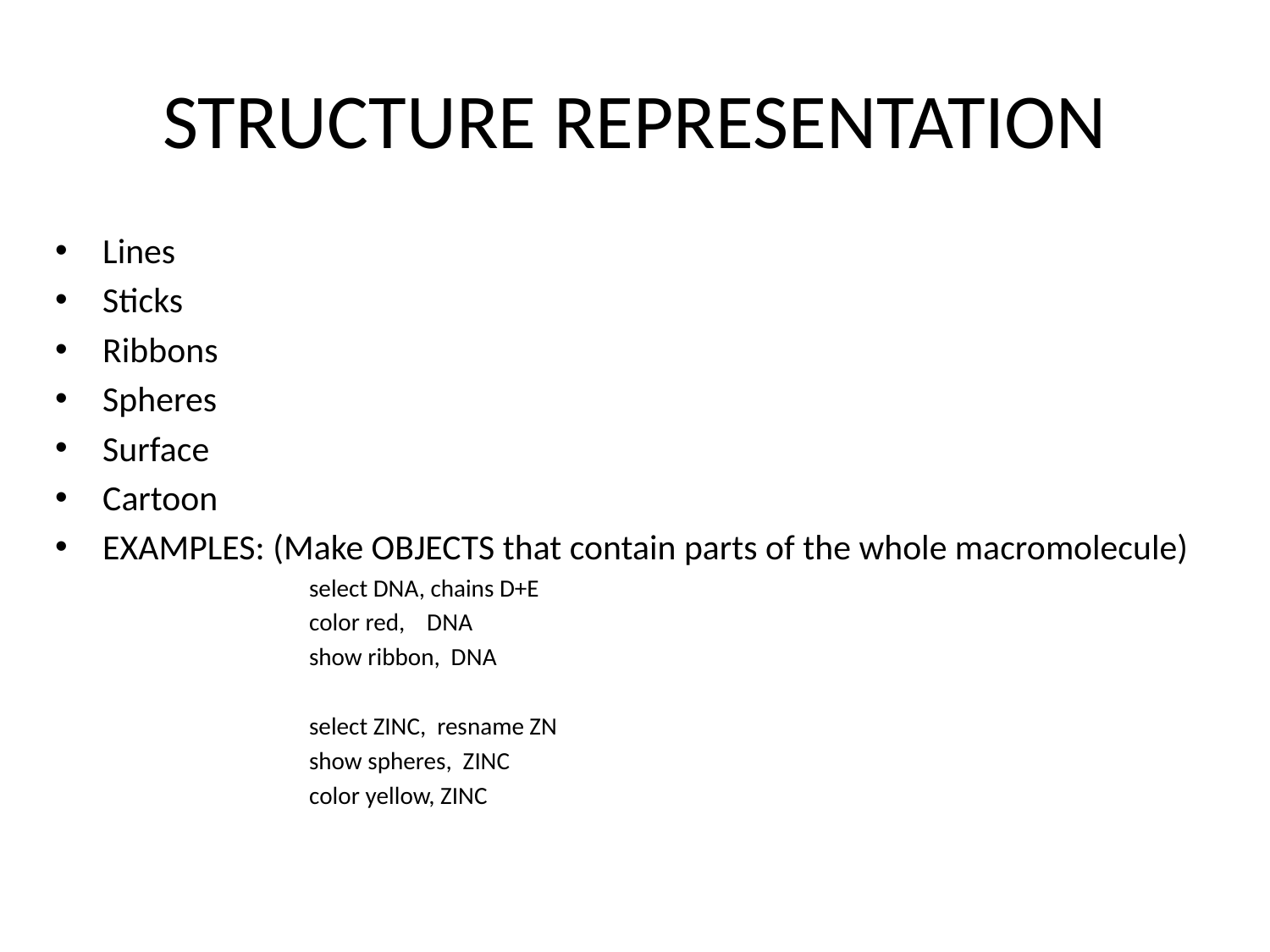

# STRUCTURE REPRESENTATION
Lines
Sticks
Ribbons
Spheres
Surface
Cartoon
EXAMPLES: (Make OBJECTS that contain parts of the whole macromolecule)
		select DNA, chains D+E
		color red,    DNA
		show ribbon,  DNA

		select ZINC,  resname ZN
		show spheres,  ZINC
		color yellow, ZINC